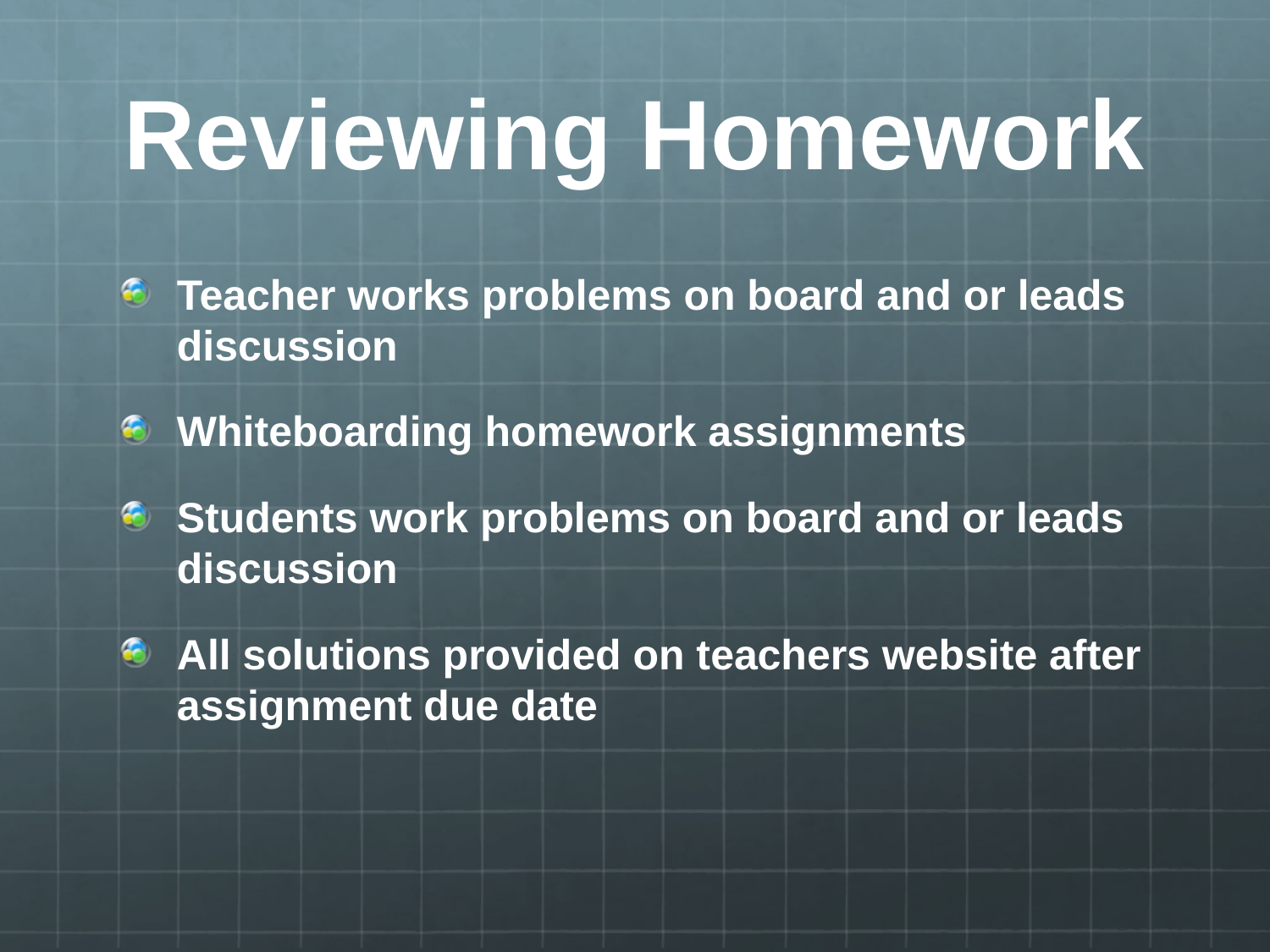

# Reviewing Homework
Teacher works problems on board and or leads discussion
Whiteboarding homework assignments
Students work problems on board and or leads discussion
All solutions provided on teachers website after assignment due date